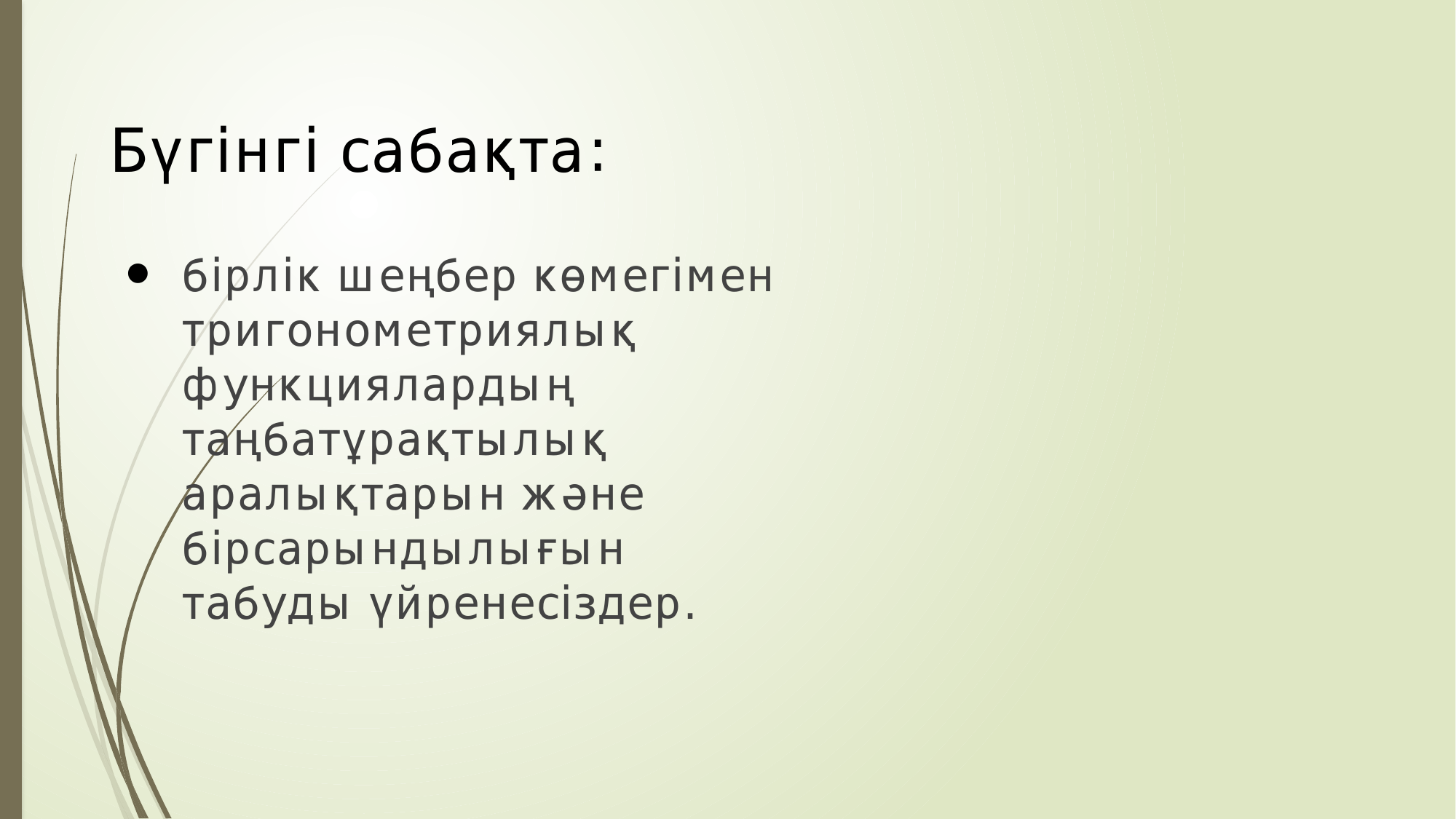

# Бүгінгі сабақта:
бірлік шеңбер көмегімен  тригонометриялық функциялардың таңбатұрақтылық аралықтарын және бірсарындылығын табуды үйренесіздер.